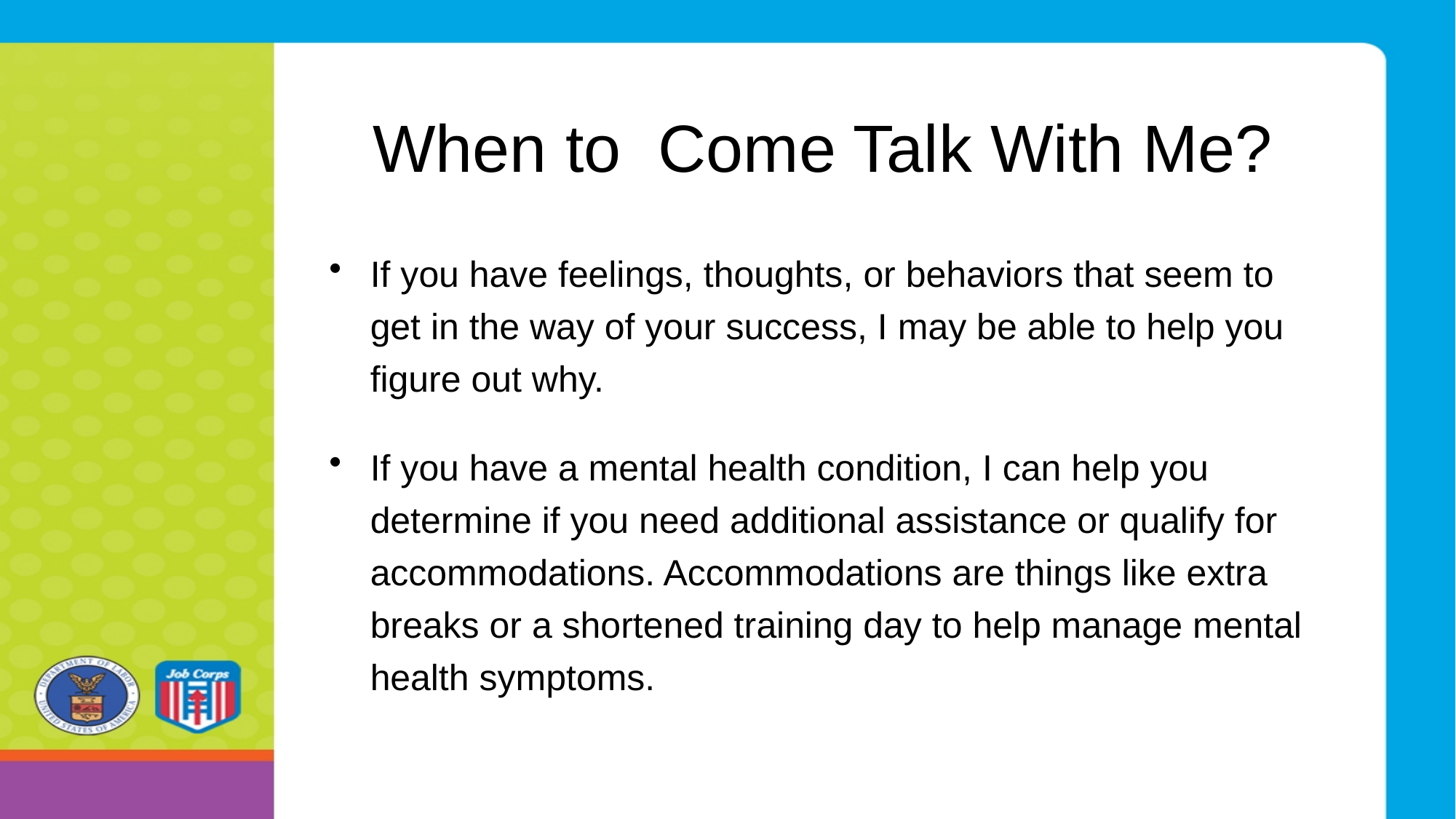

# When to  Come Talk With Me?
If you have feelings, thoughts, or behaviors that seem to get in the way of your success, I may be able to help you figure out why.

If you have a mental health condition, I can help you determine if you need additional assistance or qualify for accommodations. Accommodations are things like extra breaks or a shortened training day to help manage mental health symptoms.